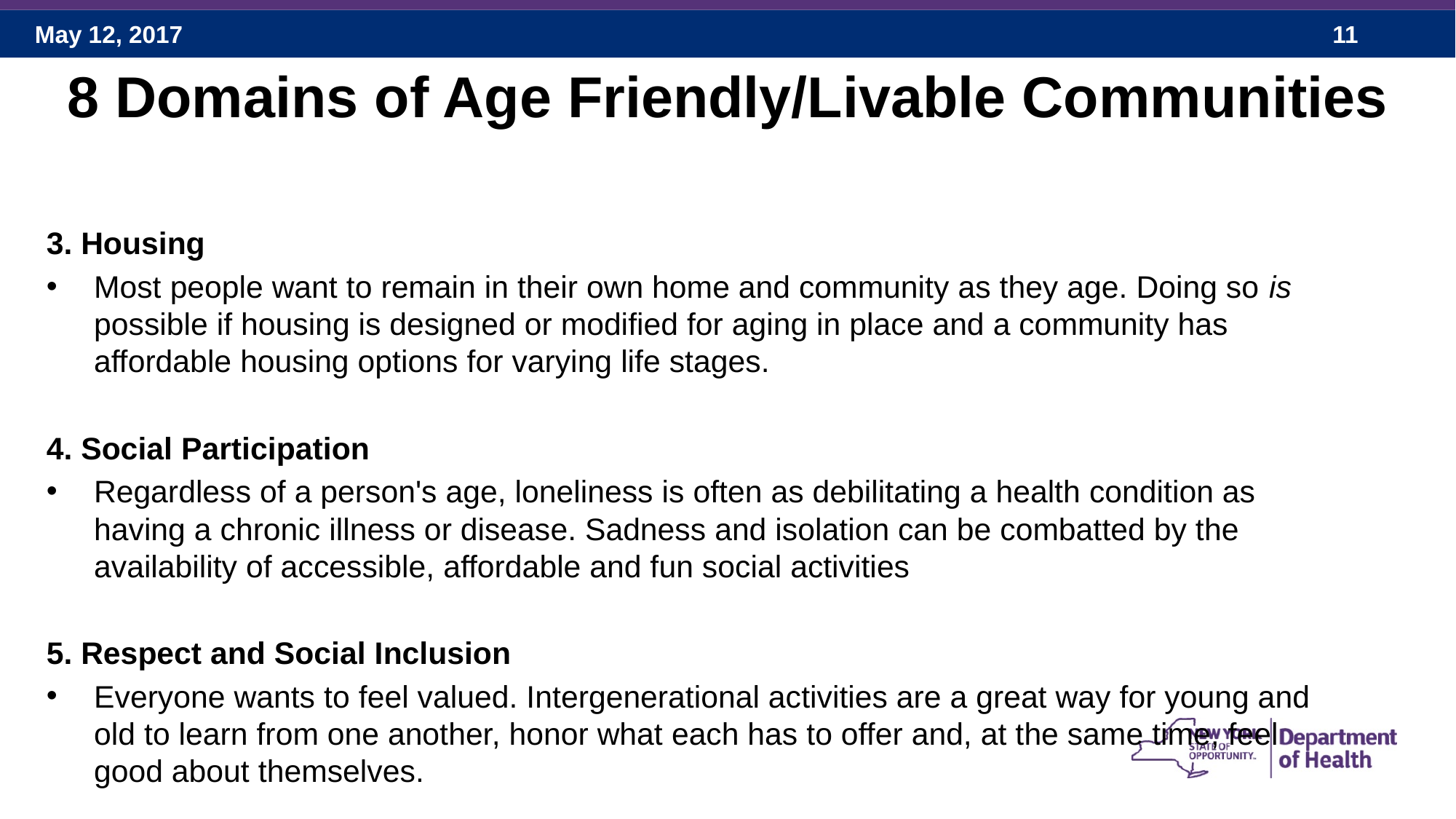

# 8 Domains of Age Friendly/Livable Communities
3. Housing
Most people want to remain in their own home and community as they age. Doing so is possible if housing is designed or modified for aging in place and a community has affordable housing options for varying life stages.

4. Social Participation
Regardless of a person's age, loneliness is often as debilitating a health condition as having a chronic illness or disease. Sadness and isolation can be combatted by the availability of accessible, affordable and fun social activities

5. Respect and Social Inclusion
Everyone wants to feel valued. Intergenerational activities are a great way for young and old to learn from one another, honor what each has to offer and, at the same time, feel good about themselves.